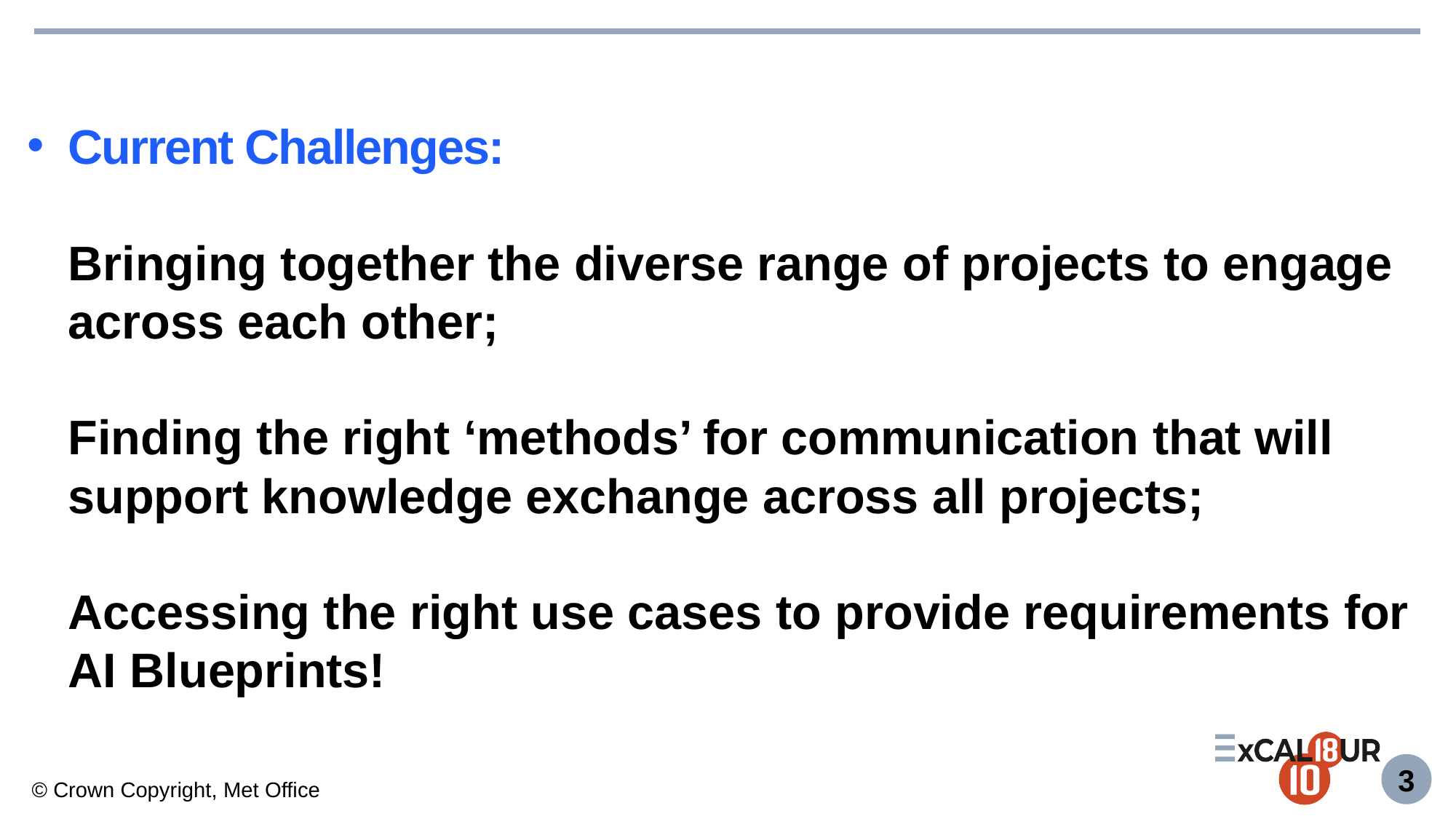

# Current Challenges: Bringing together the diverse range of projects to engage across each other; Finding the right ‘methods’ for communication that will support knowledge exchange across all projects; Accessing the right use cases to provide requirements for AI Blueprints!
3
© Crown Copyright, Met Office